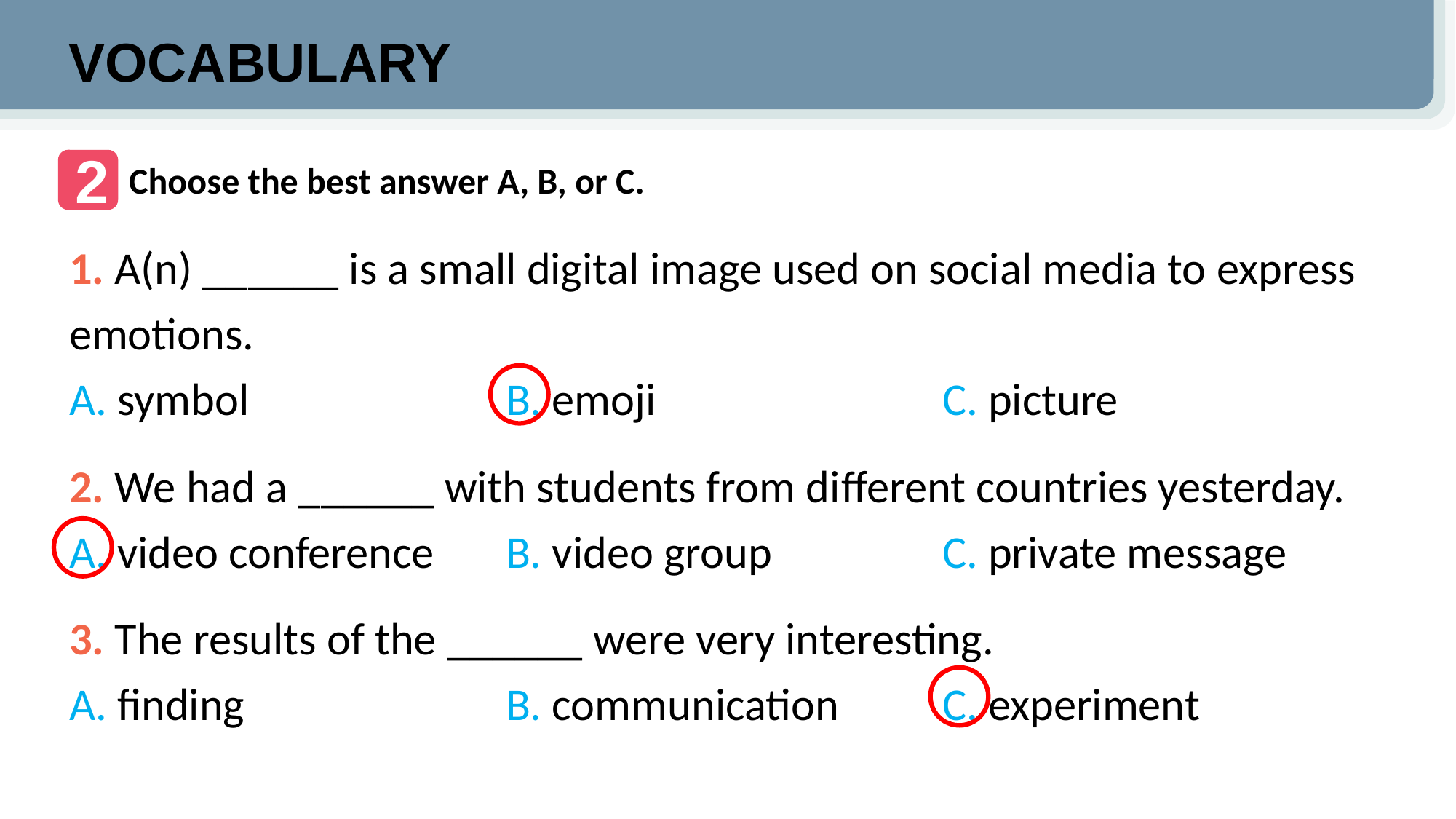

VOCABULARY
2

Choose the best answer A, B, or C.
1. A(n) ______ is a small digital image used on social media to express emotions.
A. symbol			B. emoji			C. picture

2. We had a ______ with students from diﬀerent countries yesterday.
A. video conference	B. video group		C. private message

3. The results of the ______ were very interesting.
A. finding			B. communication	C. experiment